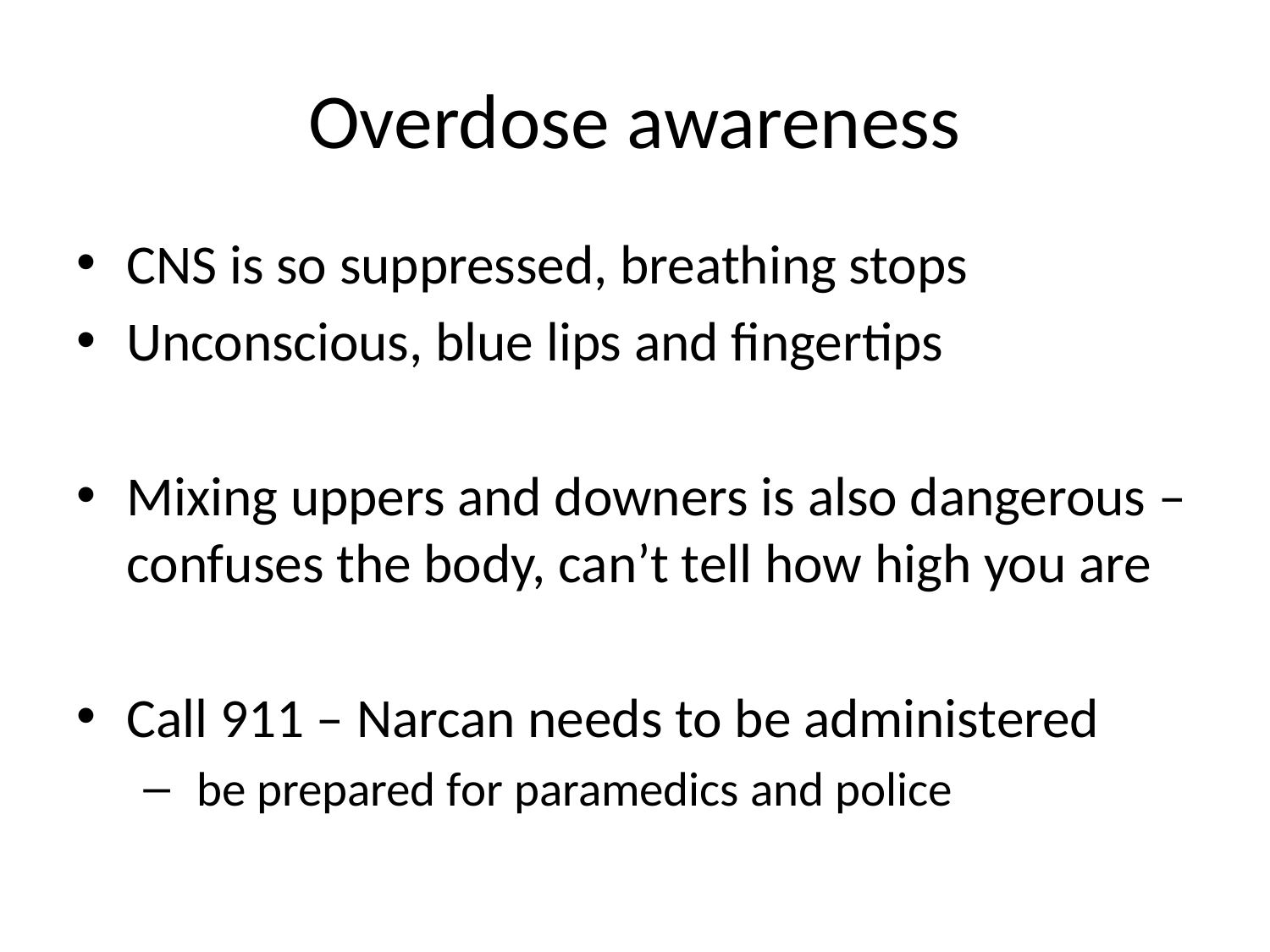

# Overdose awareness
CNS is so suppressed, breathing stops
Unconscious, blue lips and fingertips

Mixing uppers and downers is also dangerous – confuses the body, can’t tell how high you are

Call 911 – Narcan needs to be administered
 be prepared for paramedics and police